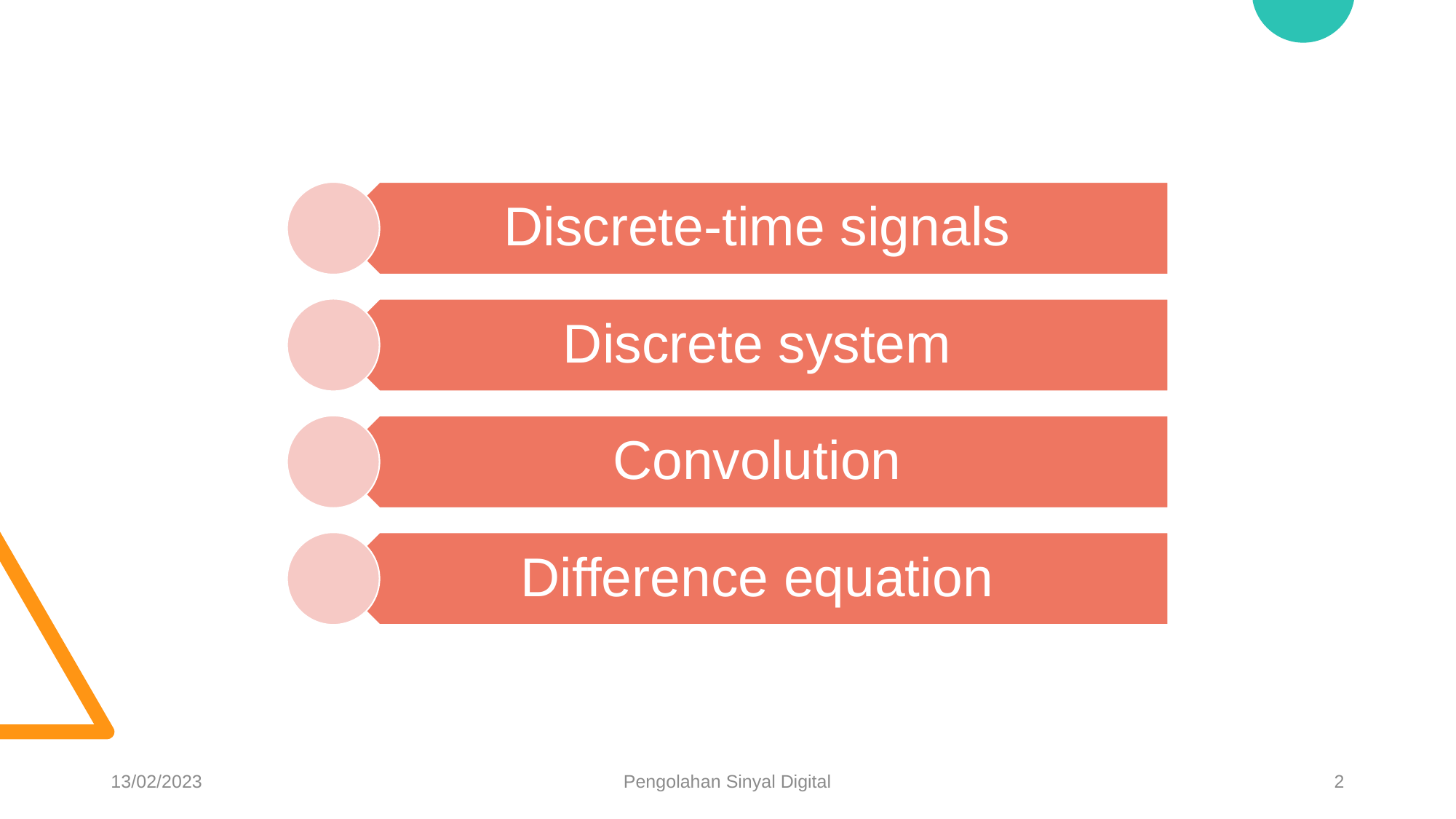

Discrete-time signals
Discrete system
Convolution
Difference equation
13/02/2023
Pengolahan Sinyal Digital
2